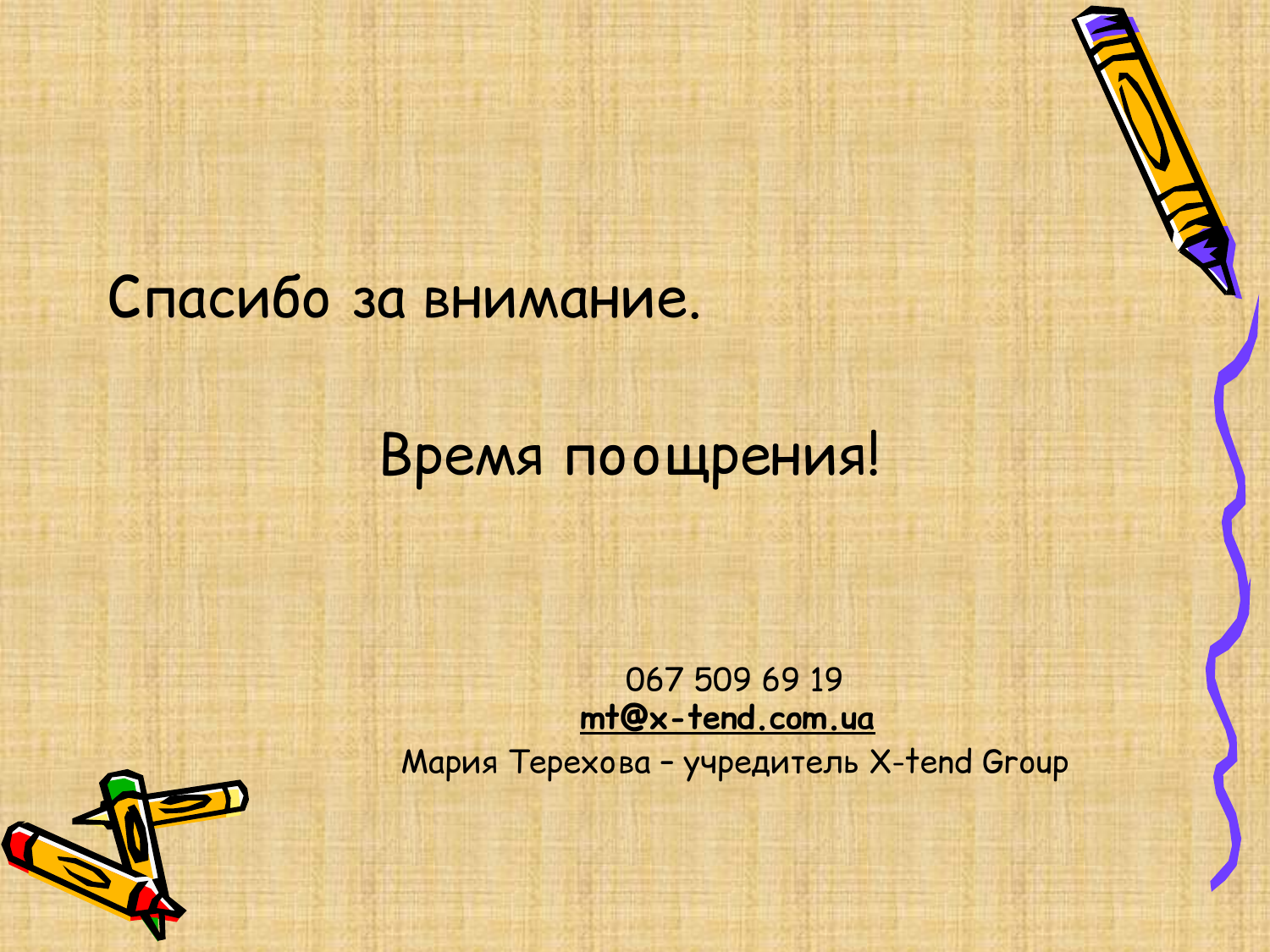

Спасибо за внимание.

Время поощрения!
# 067 509 69 19 mt@x-tend.com.ua Мария Терехова – учредитель X-tend Group